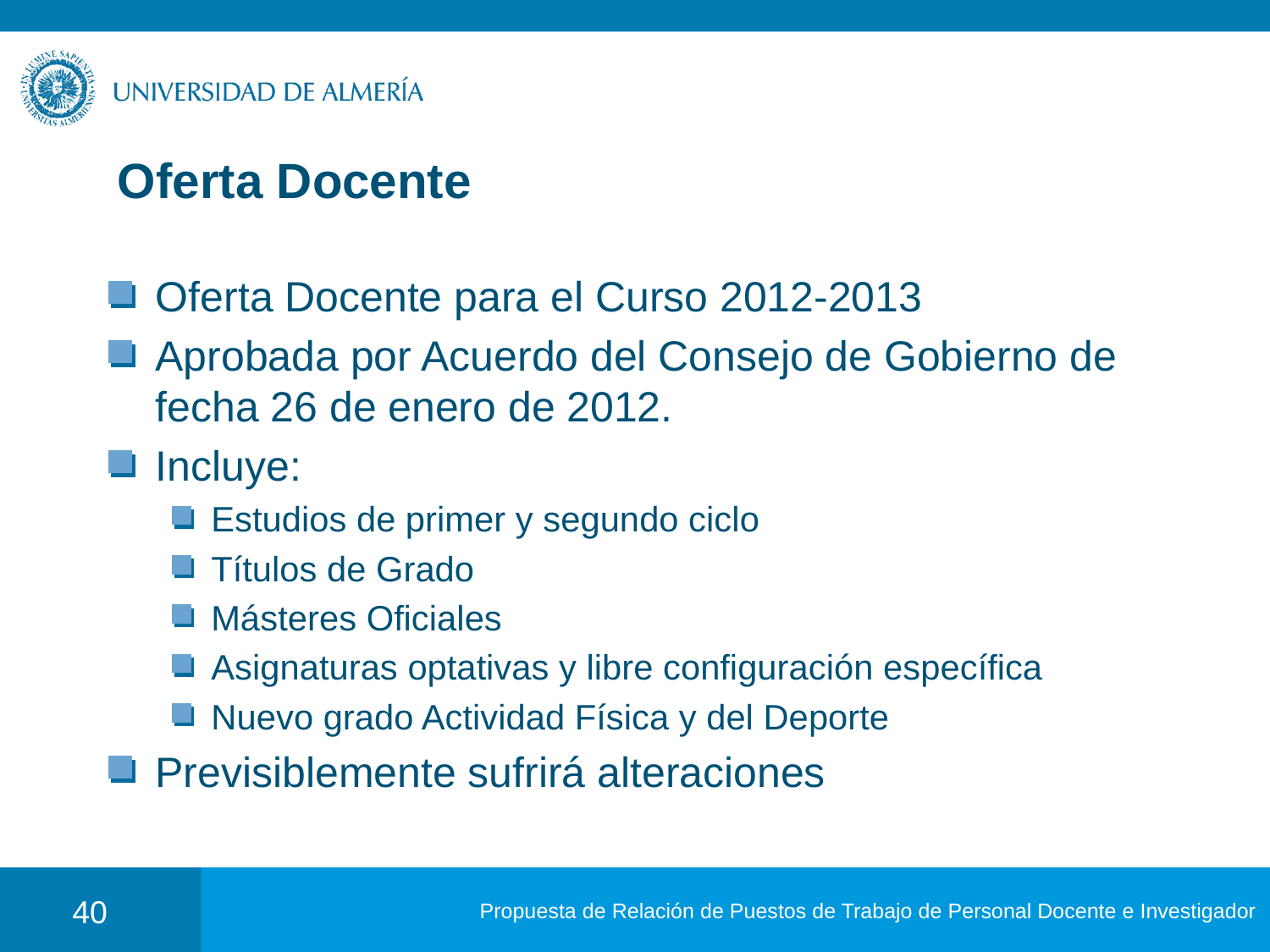

# Oferta Docente
Oferta Docente para el Curso 2012-2013
Aprobada por Acuerdo del Consejo de Gobierno de fecha 26 de enero de 2012.
Incluye:
Estudios de primer y segundo ciclo
Títulos de Grado
Másteres Oficiales
Asignaturas optativas y libre configuración específica
Nuevo grado Actividad Física y del Deporte
Previsiblemente sufrirá alteraciones
40